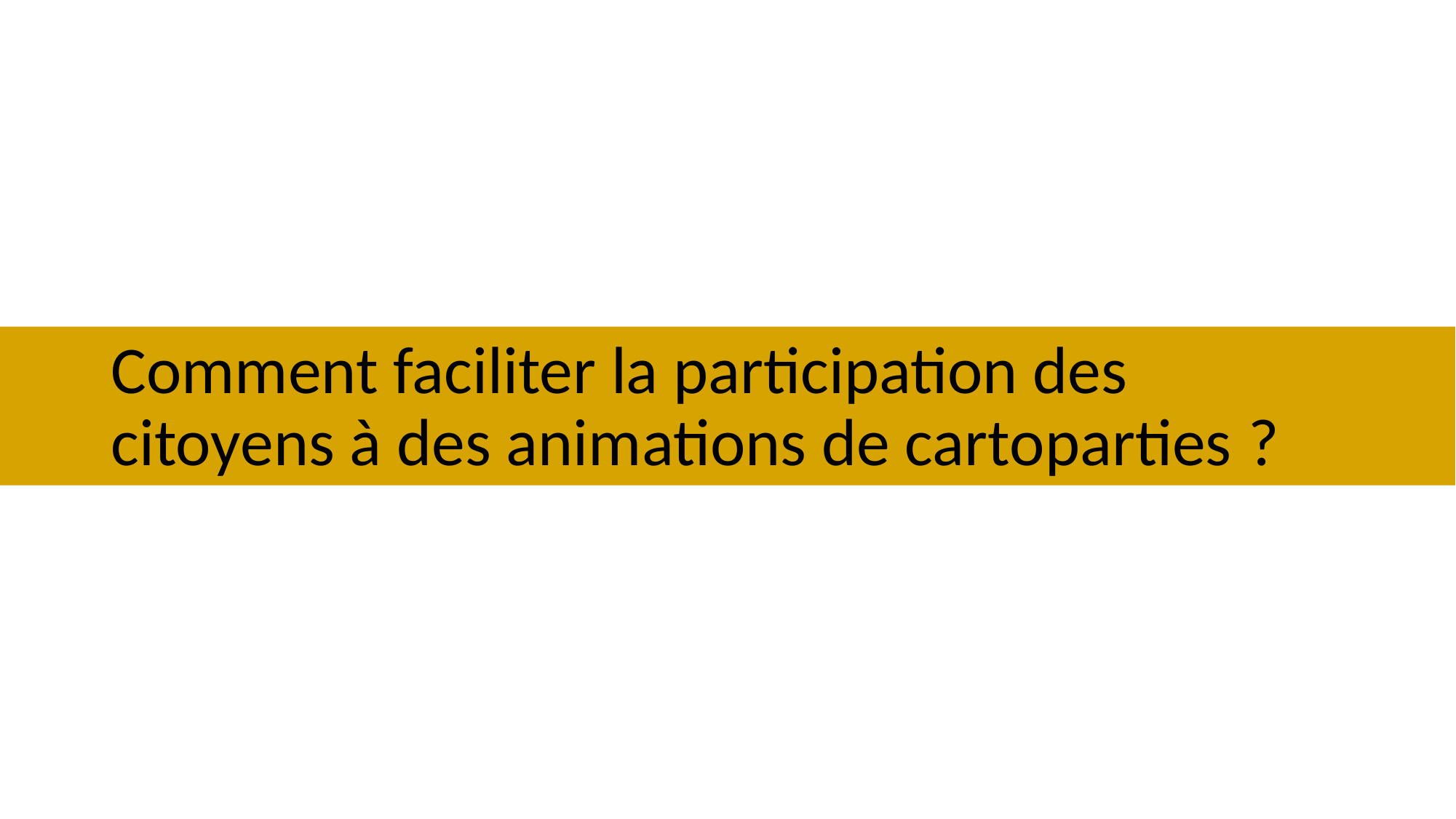

# Comment faciliter la participation des citoyens à des animations de cartoparties ?